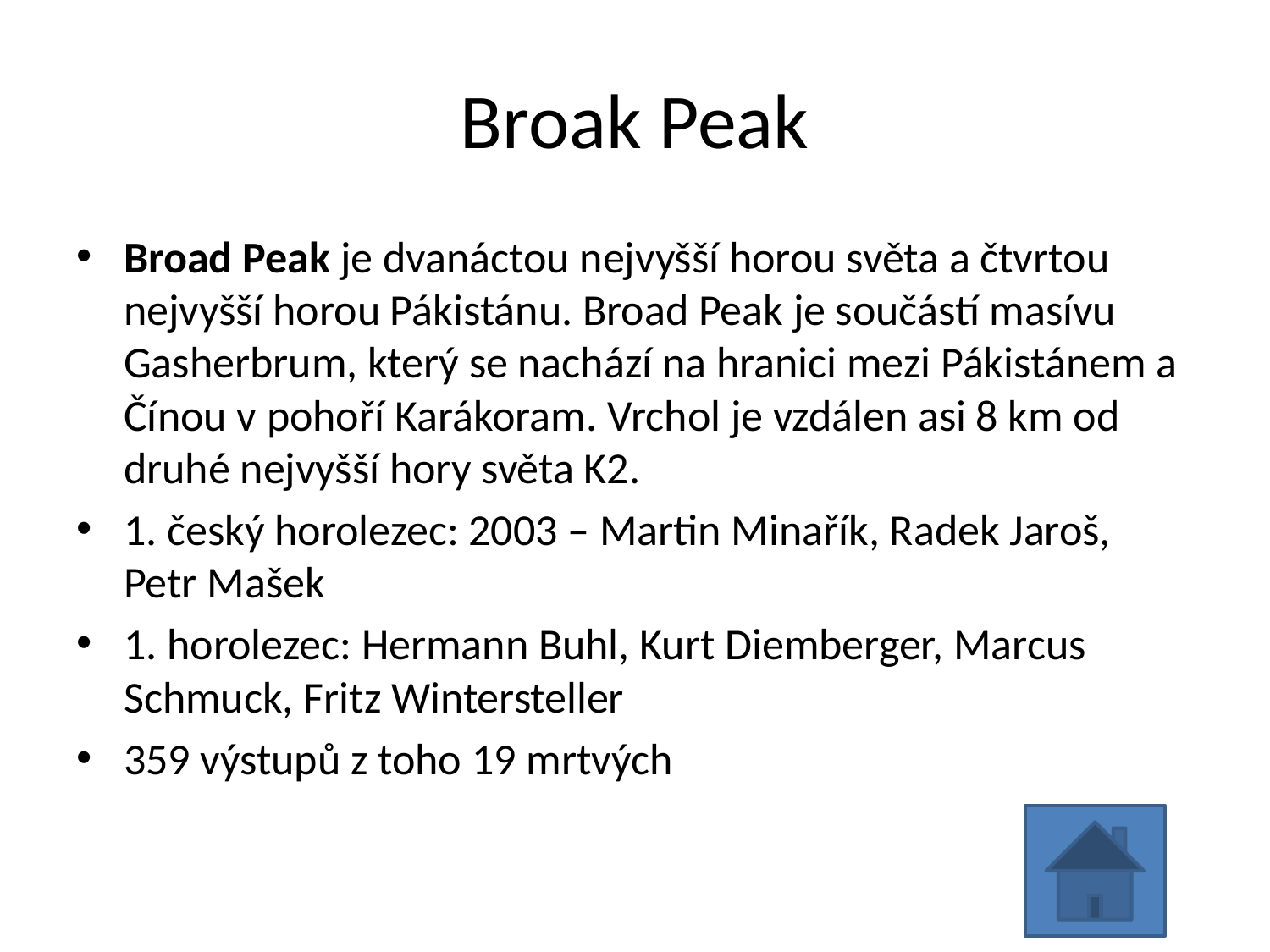

# Broak Peak
Broad Peak je dvanáctou nejvyšší horou světa a čtvrtou nejvyšší horou Pákistánu. Broad Peak je součástí masívu Gasherbrum, který se nachází na hranici mezi Pákistánem a Čínou v pohoří Karákoram. Vrchol je vzdálen asi 8 km od druhé nejvyšší hory světa K2.
1. český horolezec: 2003 – Martin Minařík, Radek Jaroš, Petr Mašek
1. horolezec: Hermann Buhl, Kurt Diemberger, Marcus Schmuck, Fritz Wintersteller
359 výstupů z toho 19 mrtvých